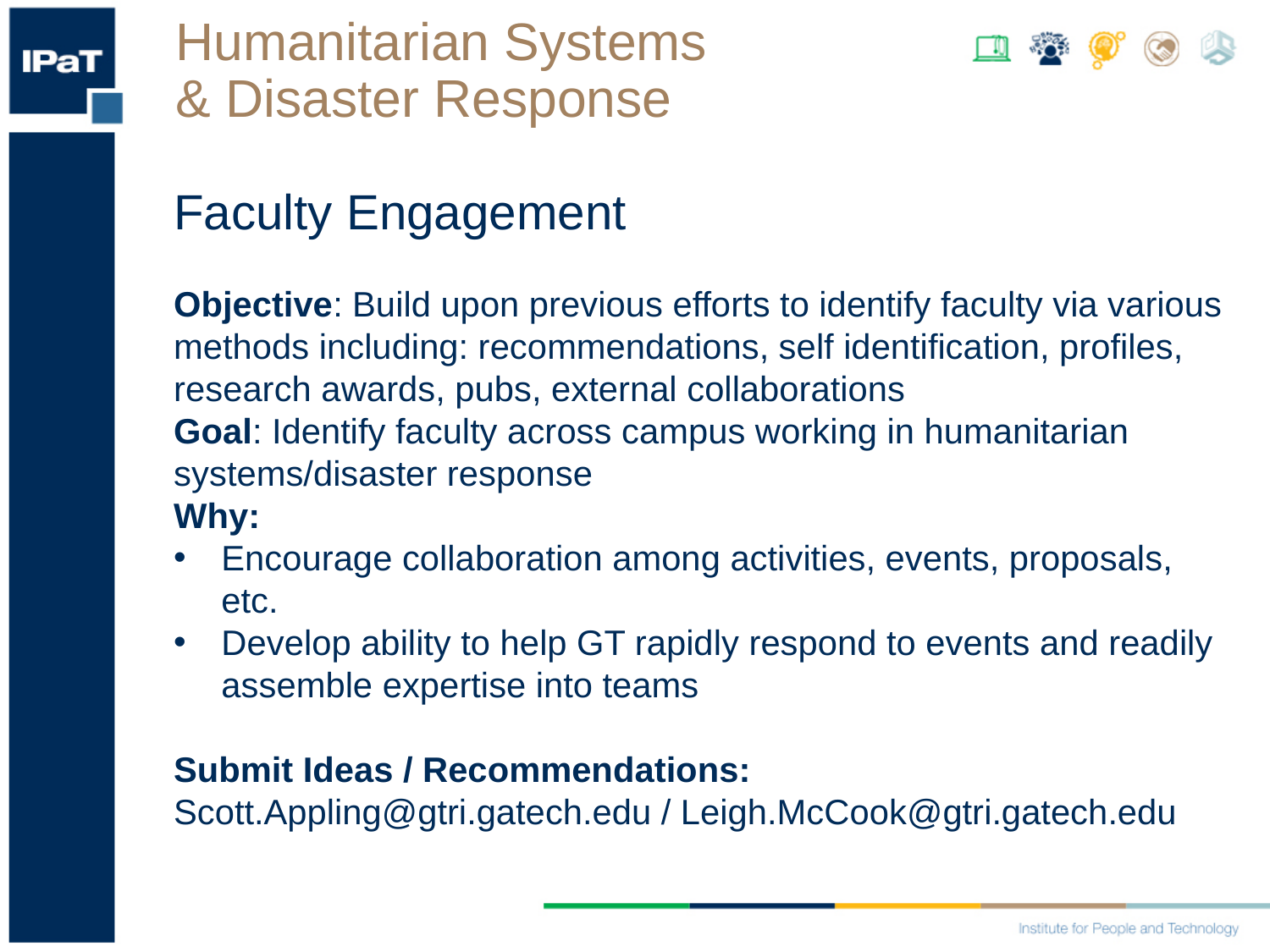

Humanitarian Systems
& Disaster Response
Faculty Engagement

Objective: Build upon previous efforts to identify faculty via various methods including: recommendations, self identification, profiles, research awards, pubs, external collaborations
Goal: Identify faculty across campus working in humanitarian systems/disaster response
Why:
Encourage collaboration among activities, events, proposals, etc.
Develop ability to help GT rapidly respond to events and readily assemble expertise into teams
Submit Ideas / Recommendations:
Scott.Appling@gtri.gatech.edu / Leigh.McCook@gtri.gatech.edu